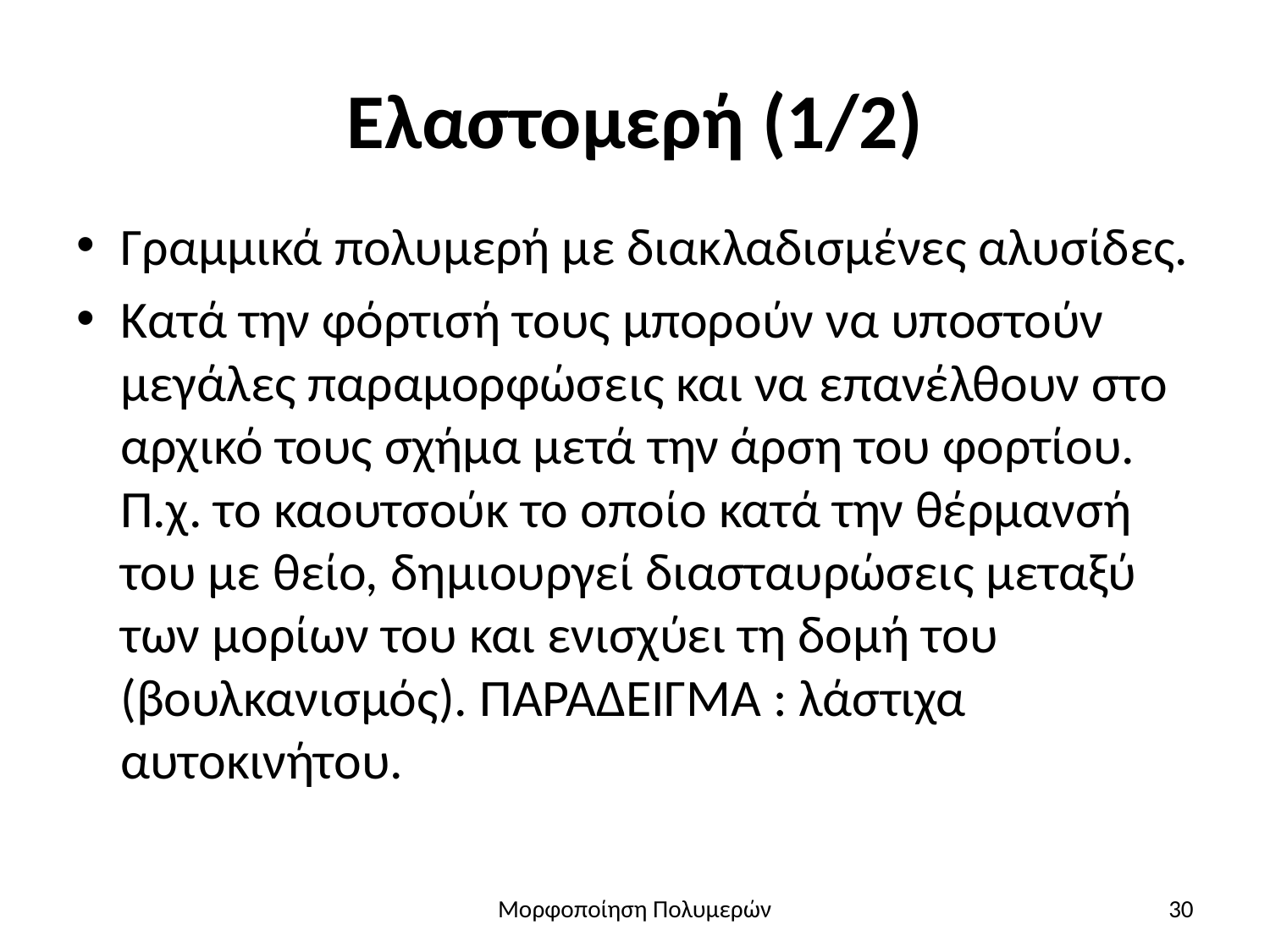

# Ελαστομερή (1/2)
Γραμμικά πολυμερή με διακλαδισμένες αλυσίδες.
Κατά την φόρτισή τους μπορούν να υποστούν μεγάλες παραμορφώσεις και να επανέλθουν στο αρχικό τους σχήμα μετά την άρση του φορτίου. Π.χ. το καουτσούκ το οποίο κατά την θέρμανσή του με θείο, δημιουργεί διασταυρώσεις μεταξύ των μορίων του και ενισχύει τη δομή του (βουλκανισμός). ΠΑΡΑΔΕΙΓΜΑ : λάστιχα αυτοκινήτου.

Μορφοποίηση Πολυμερών
30